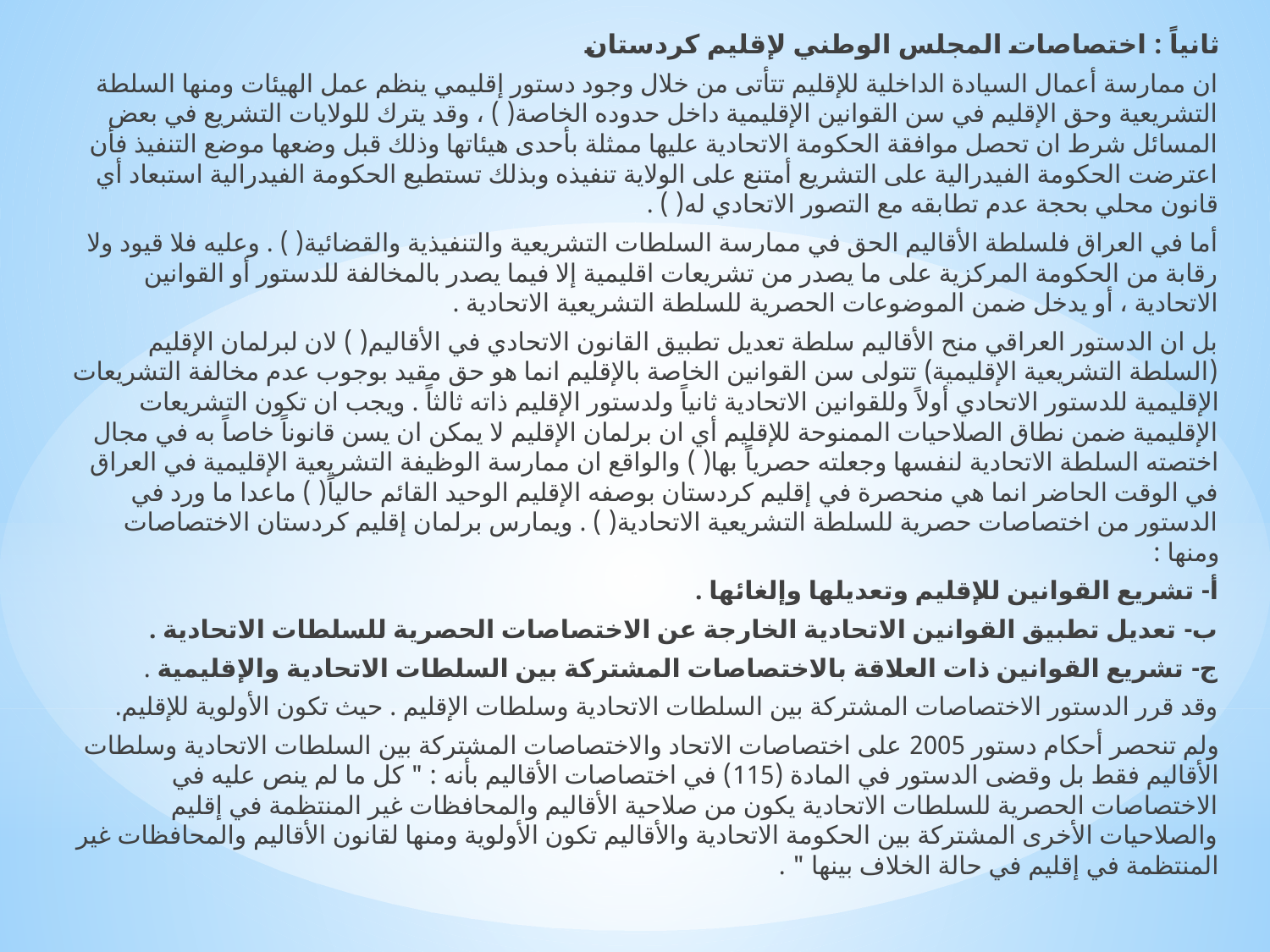

ثانياً : اختصاصات المجلس الوطني لإقليم كردستان
ان ممارسة أعمال السيادة الداخلية للإقليم تتأتى من خلال وجود دستور إقليمي ينظم عمل الهيئات ومنها السلطة التشريعية وحق الإقليم في سن القوانين الإقليمية داخل حدوده الخاصة( ) ، وقد يترك للولايات التشريع في بعض المسائل شرط ان تحصل موافقة الحكومة الاتحادية عليها ممثلة بأحدى هيئاتها وذلك قبل وضعها موضع التنفيذ فأن اعترضت الحكومة الفيدرالية على التشريع أمتنع على الولاية تنفيذه وبذلك تستطيع الحكومة الفيدرالية استبعاد أي قانون محلي بحجة عدم تطابقه مع التصور الاتحادي له( ) .
أما في العراق فلسلطة الأقاليم الحق في ممارسة السلطات التشريعية والتنفيذية والقضائية( ) . وعليه فلا قيود ولا رقابة من الحكومة المركزية على ما يصدر من تشريعات اقليمية إلا فيما يصدر بالمخالفة للدستور أو القوانين الاتحادية ، أو يدخل ضمن الموضوعات الحصرية للسلطة التشريعية الاتحادية .
بل ان الدستور العراقي منح الأقاليم سلطة تعديل تطبيق القانون الاتحادي في الأقاليم( ) لان لبرلمان الإقليم (السلطة التشريعية الإقليمية) تتولى سن القوانين الخاصة بالإقليم انما هو حق مقيد بوجوب عدم مخالفة التشريعات الإقليمية للدستور الاتحادي أولاً وللقوانين الاتحادية ثانياً ولدستور الإقليم ذاته ثالثاً . ويجب ان تكون التشريعات الإقليمية ضمن نطاق الصلاحيات الممنوحة للإقليم أي ان برلمان الإقليم لا يمكن ان يسن قانوناً خاصاً به في مجال اختصته السلطة الاتحادية لنفسها وجعلته حصرياً بها( ) والواقع ان ممارسة الوظيفة التشريعية الإقليمية في العراق في الوقت الحاضر انما هي منحصرة في إقليم كردستان بوصفه الإقليم الوحيد القائم حالياً( ) ماعدا ما ورد في الدستور من اختصاصات حصرية للسلطة التشريعية الاتحادية( ) . ويمارس برلمان إقليم كردستان الاختصاصات ومنها :
أ- تشريع القوانين للإقليم وتعديلها وإلغائها .
ب- تعديل تطبيق القوانين الاتحادية الخارجة عن الاختصاصات الحصرية للسلطات الاتحادية .
ج- تشريع القوانين ذات العلاقة بالاختصاصات المشتركة بين السلطات الاتحادية والإقليمية .
وقد قرر الدستور الاختصاصات المشتركة بين السلطات الاتحادية وسلطات الإقليم . حيث تكون الأولوية للإقليم.
ولم تنحصر أحكام دستور 2005 على اختصاصات الاتحاد والاختصاصات المشتركة بين السلطات الاتحادية وسلطات الأقاليم فقط بل وقضى الدستور في المادة (115) في اختصاصات الأقاليم بأنه : " كل ما لم ينص عليه في الاختصاصات الحصرية للسلطات الاتحادية يكون من صلاحية الأقاليم والمحافظات غير المنتظمة في إقليم والصلاحيات الأخرى المشتركة بين الحكومة الاتحادية والأقاليم تكون الأولوية ومنها لقانون الأقاليم والمحافظات غير المنتظمة في إقليم في حالة الخلاف بينها " .